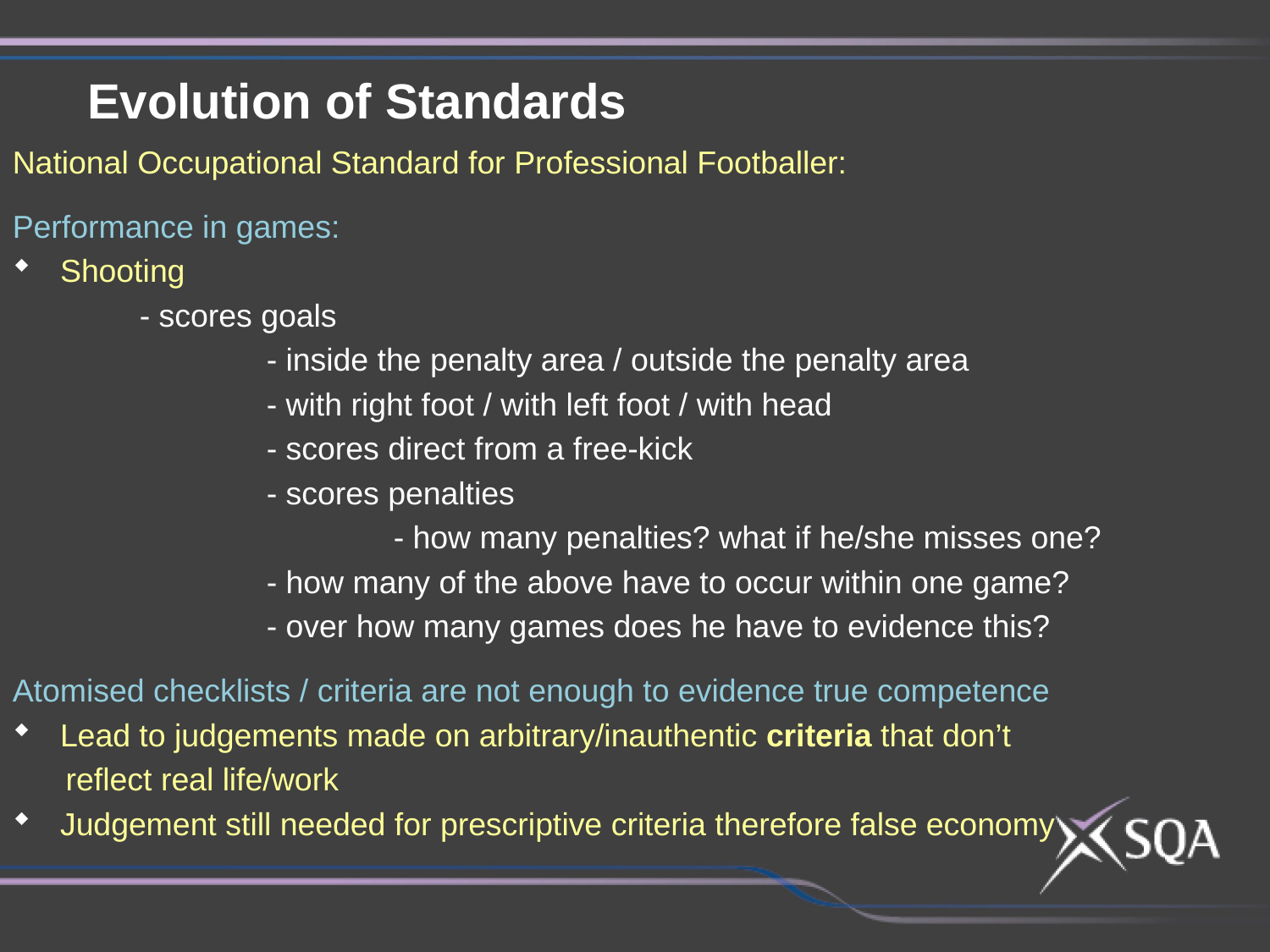

Evolution of Standards
National Occupational Standard for Professional Footballer:

Performance in games:
Shooting
	- scores goals
		- inside the penalty area / outside the penalty area
		- with right foot / with left foot / with head
		- scores direct from a free-kick
		- scores penalties
			- how many penalties? what if he/she misses one?
		- how many of the above have to occur within one game?
		- over how many games does he have to evidence this?

Atomised checklists / criteria are not enough to evidence true competence
Lead to judgements made on arbitrary/inauthentic criteria that don’t
      reflect real life/work
Judgement still needed for prescriptive criteria therefore false economy